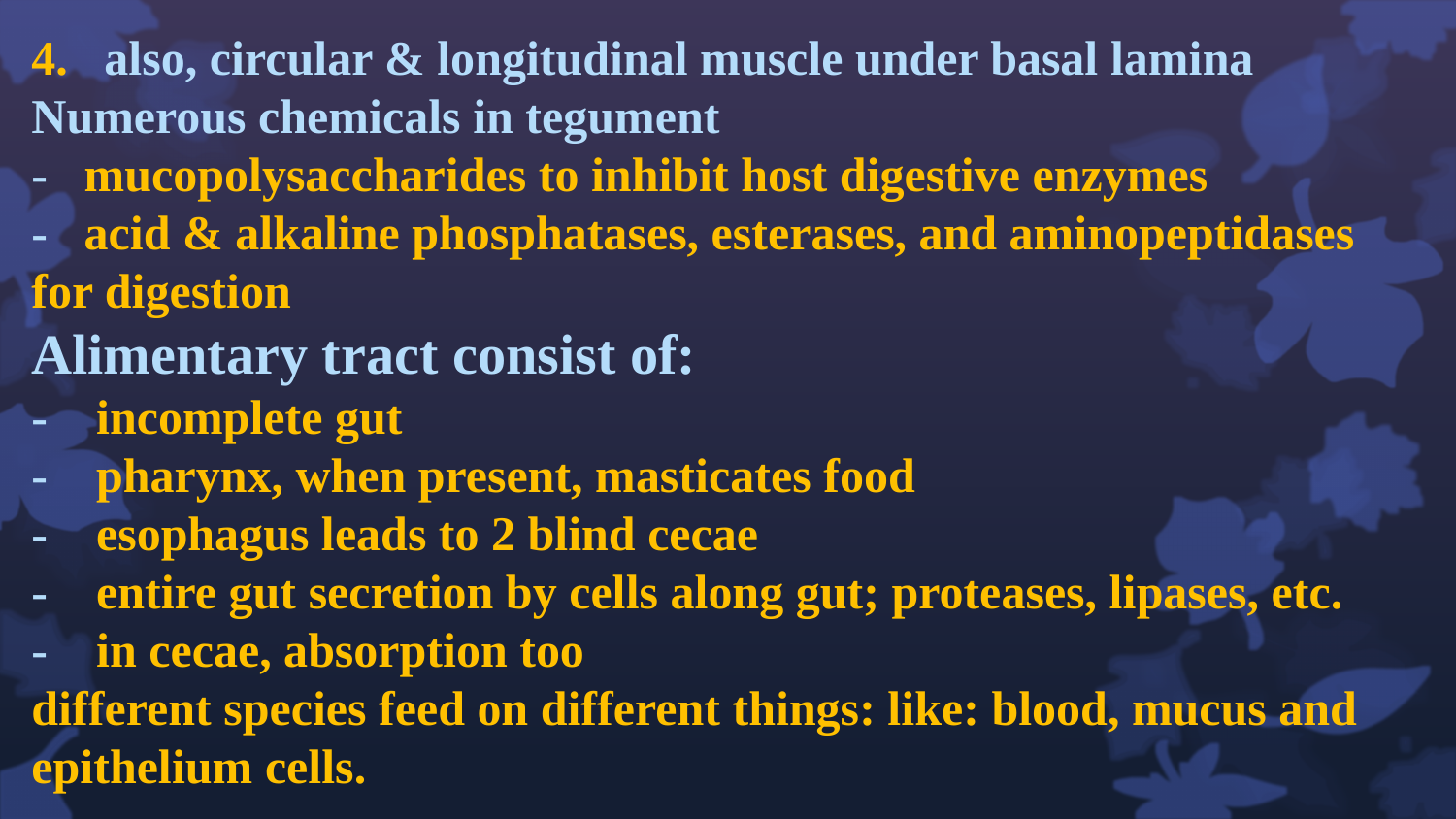

4.   also, circular & longitudinal muscle under basal lamina
Numerous chemicals in tegument
-   mucopolysaccharides to inhibit host digestive enzymes
-   acid & alkaline phosphatases, esterases, and aminopeptidases for digestion
Alimentary tract consist of:
-    incomplete gut
-    pharynx, when present, masticates food
-    esophagus leads to 2 blind cecae
-    entire gut secretion by cells along gut; proteases, lipases, etc.
-    in cecae, absorption too
different species feed on different things: like: blood, mucus and epithelium cells.